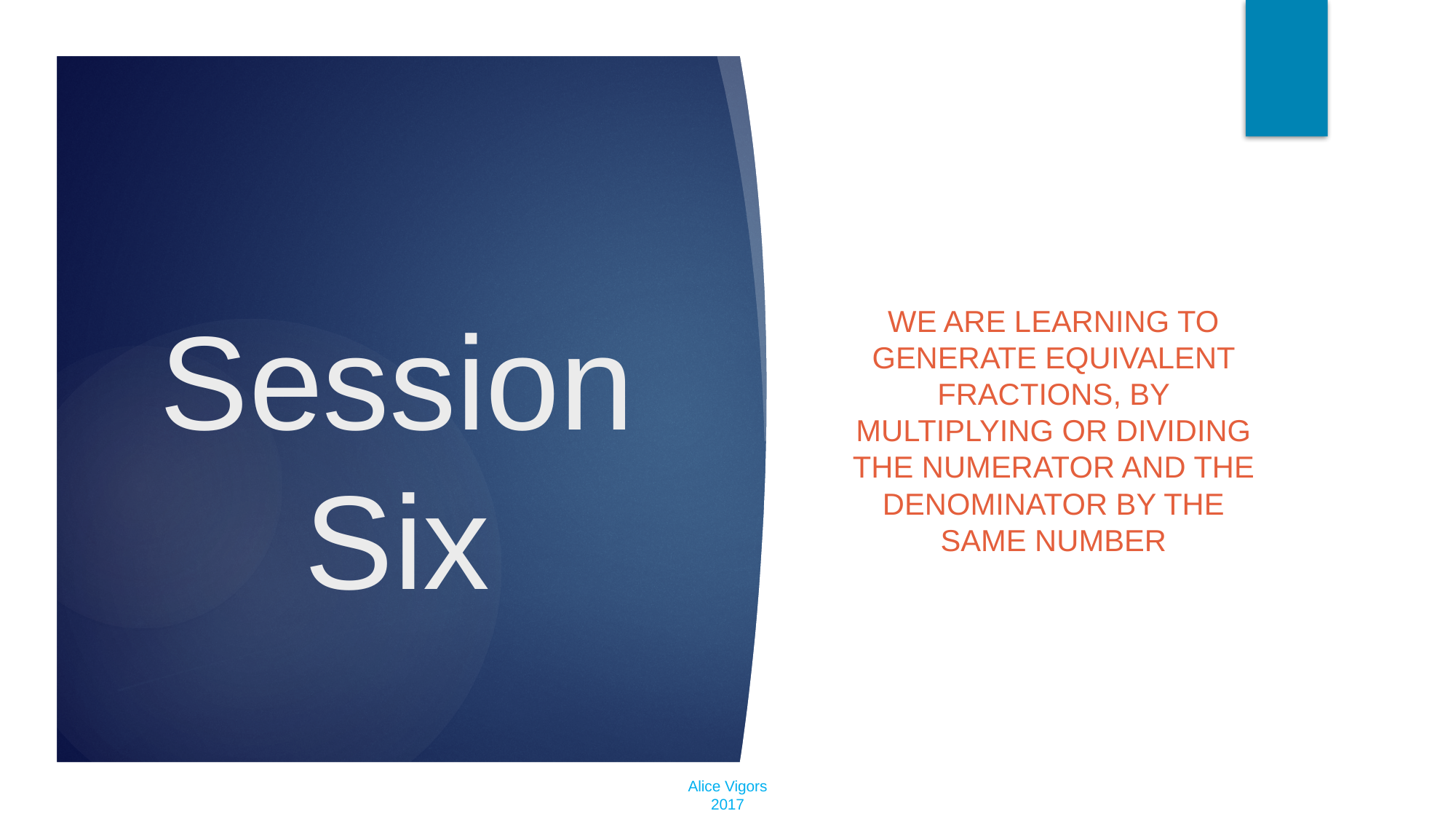

We are learning to generate equivalent fractions, by multiplying or dividing the numerator and the denominator by the same number
# Session Six
Alice Vigors 2017